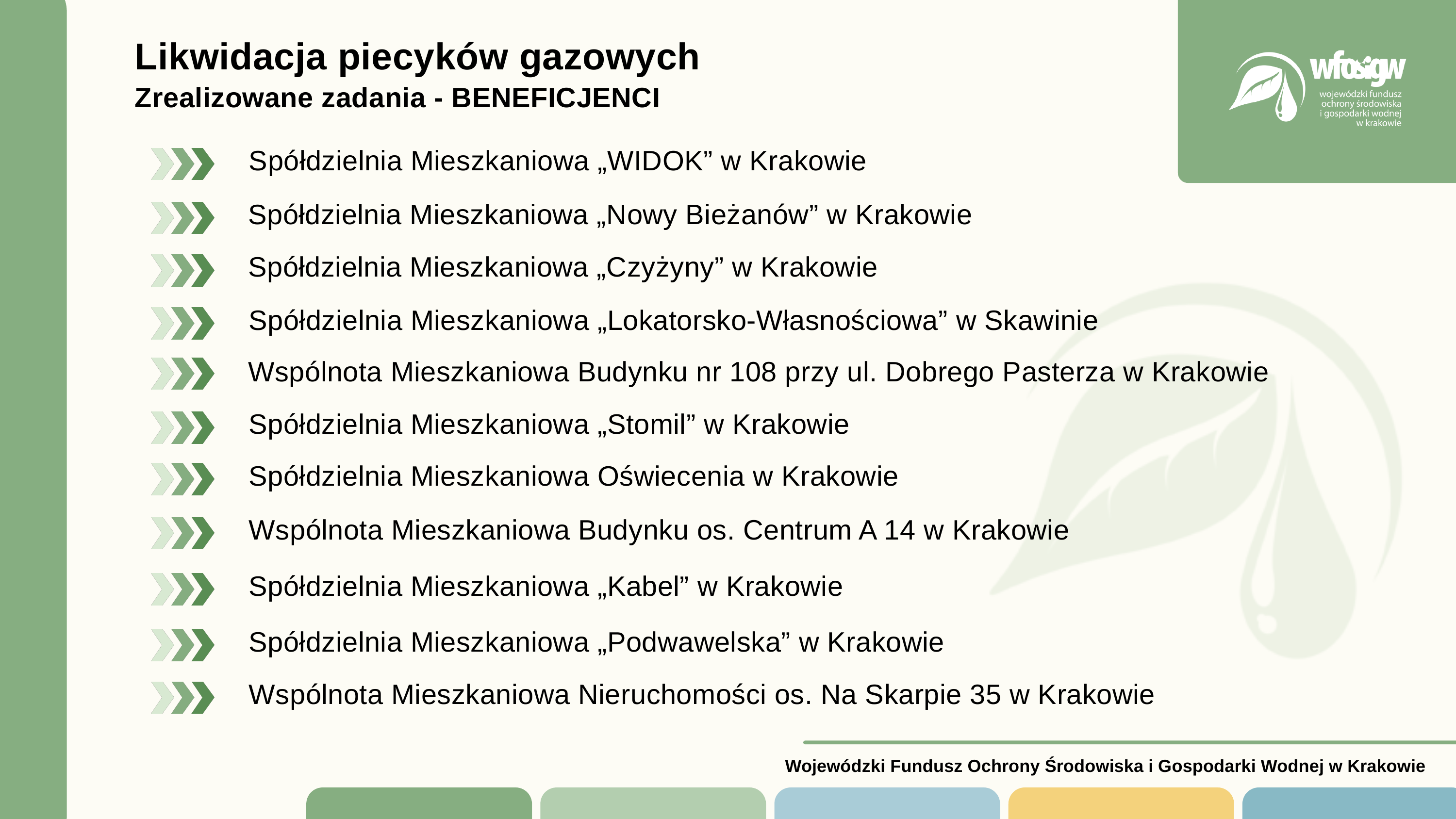

Likwidacja piecyków gazowych
Zrealizowane zadania - BENEFICJENCI
Spółdzielnia Mieszkaniowa „WIDOK” w Krakowie

Spółdzielnia Mieszkaniowa „Nowy Bieżanów” w Krakowie

Spółdzielnia Mieszkaniowa „Czyżyny” w Krakowie

Spółdzielnia Mieszkaniowa „Lokatorsko-Własnościowa” w Skawinie

Wspólnota Mieszkaniowa Budynku nr 108 przy ul. Dobrego Pasterza w Krakowie

Spółdzielnia Mieszkaniowa „Stomil” w Krakowie

Spółdzielnia Mieszkaniowa Oświecenia w Krakowie

Wspólnota Mieszkaniowa Budynku os. Centrum A 14 w Krakowie

Spółdzielnia Mieszkaniowa „Kabel” w Krakowie

Spółdzielnia Mieszkaniowa „Podwawelska” w Krakowie

Wspólnota Mieszkaniowa Nieruchomości os. Na Skarpie 35 w Krakowie

Wojewódzki Fundusz Ochrony Środowiska i Gospodarki Wodnej w Krakowie